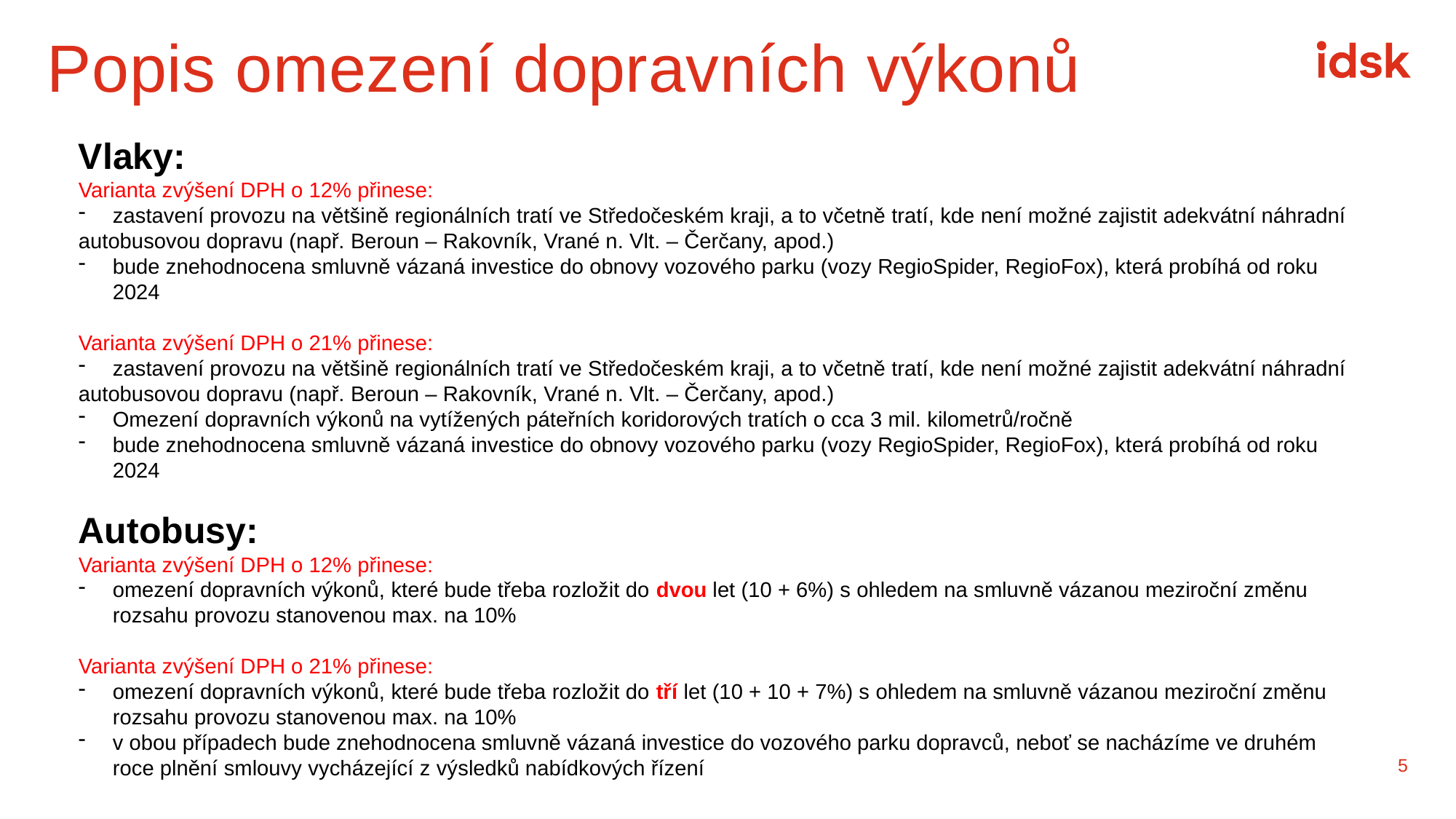

# Popis omezení dopravních výkonů
Vlaky:
Varianta zvýšení DPH o 12% přinese:
zastavení provozu na většině regionálních tratí ve Středočeském kraji, a to včetně tratí, kde není možné zajistit adekvátní náhradní
autobusovou dopravu (např. Beroun – Rakovník, Vrané n. Vlt. – Čerčany, apod.)
bude znehodnocena smluvně vázaná investice do obnovy vozového parku (vozy RegioSpider, RegioFox), která probíhá od roku 2024

Varianta zvýšení DPH o 21% přinese:
zastavení provozu na většině regionálních tratí ve Středočeském kraji, a to včetně tratí, kde není možné zajistit adekvátní náhradní
autobusovou dopravu (např. Beroun – Rakovník, Vrané n. Vlt. – Čerčany, apod.)
Omezení dopravních výkonů na vytížených páteřních koridorových tratích o cca 3 mil. kilometrů/ročně
bude znehodnocena smluvně vázaná investice do obnovy vozového parku (vozy RegioSpider, RegioFox), která probíhá od roku 2024

Autobusy:
Varianta zvýšení DPH o 12% přinese:
omezení dopravních výkonů, které bude třeba rozložit do dvou let (10 + 6%) s ohledem na smluvně vázanou meziroční změnu rozsahu provozu stanovenou max. na 10%

Varianta zvýšení DPH o 21% přinese:
omezení dopravních výkonů, které bude třeba rozložit do tří let (10 + 10 + 7%) s ohledem na smluvně vázanou meziroční změnu rozsahu provozu stanovenou max. na 10%
v obou případech bude znehodnocena smluvně vázaná investice do vozového parku dopravců, neboť se nacházíme ve druhém roce plnění smlouvy vycházející z výsledků nabídkových řízení

5